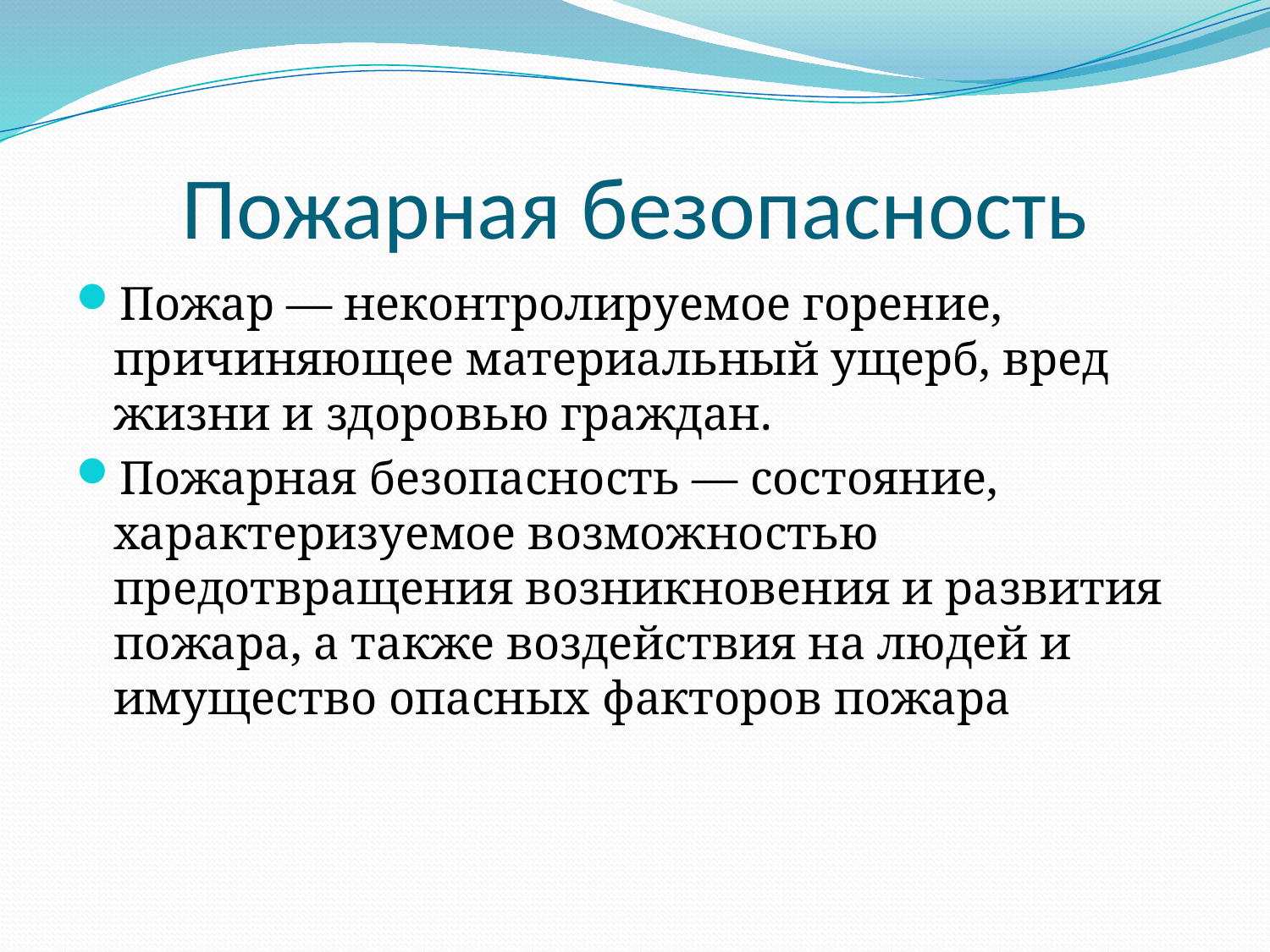

# Пожарная безопасность
Пожар — неконтролируемое горение, причиняющее материальный ущерб, вред жизни и здоровью граждан.
Пожарная безопасность — состояние, характеризуемое возможностью предотвращения возникновения и развития пожара, а также воздействия на людей и имущество опасных факторов пожара